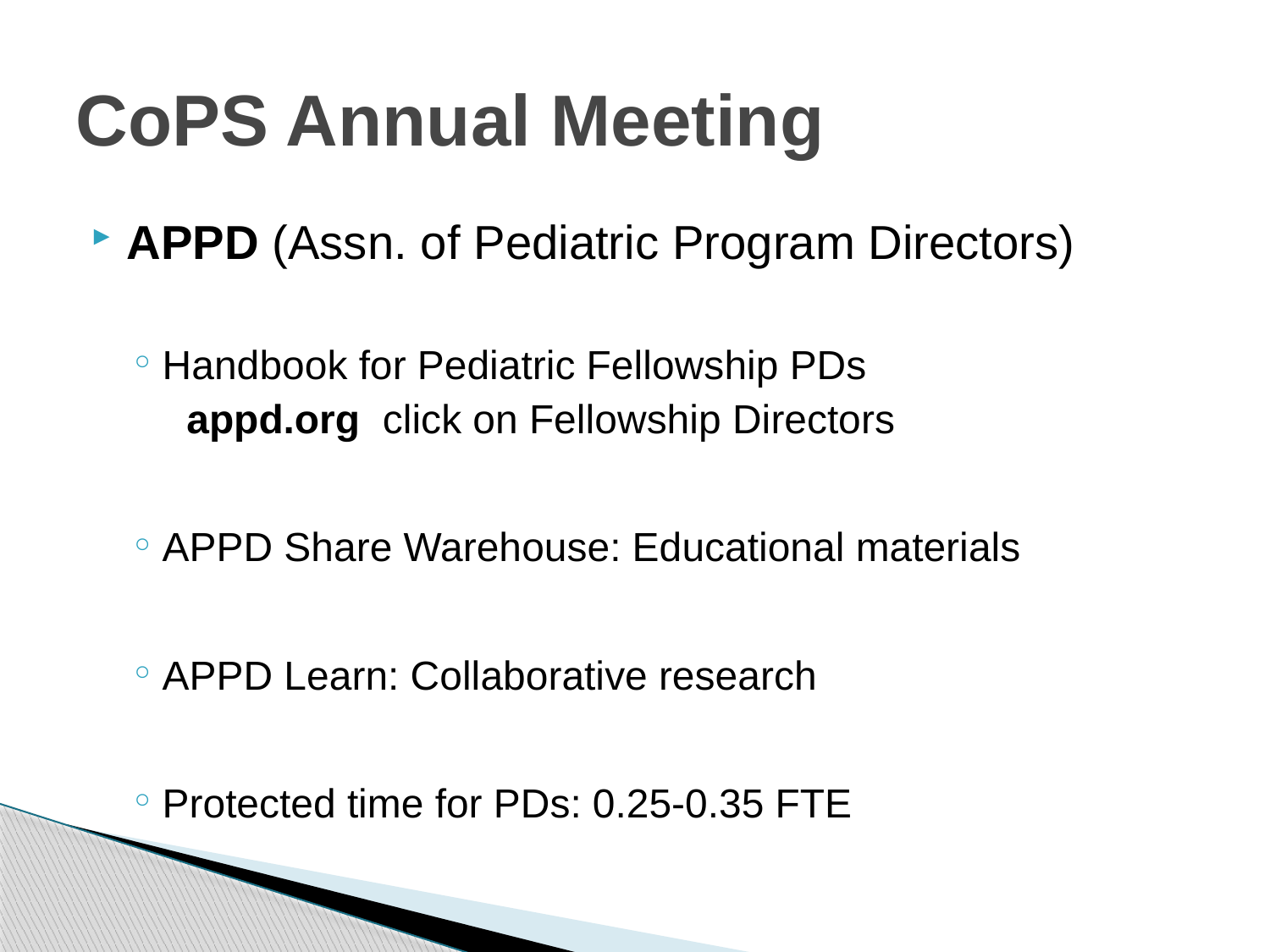

# CoPS Annual Meeting
APPD (Assn. of Pediatric Program Directors)

Handbook for Pediatric Fellowship PDs
     appd.org  click on Fellowship Directors

APPD Share Warehouse: Educational materials

APPD Learn: Collaborative research

Protected time for PDs: 0.25-0.35 FTE